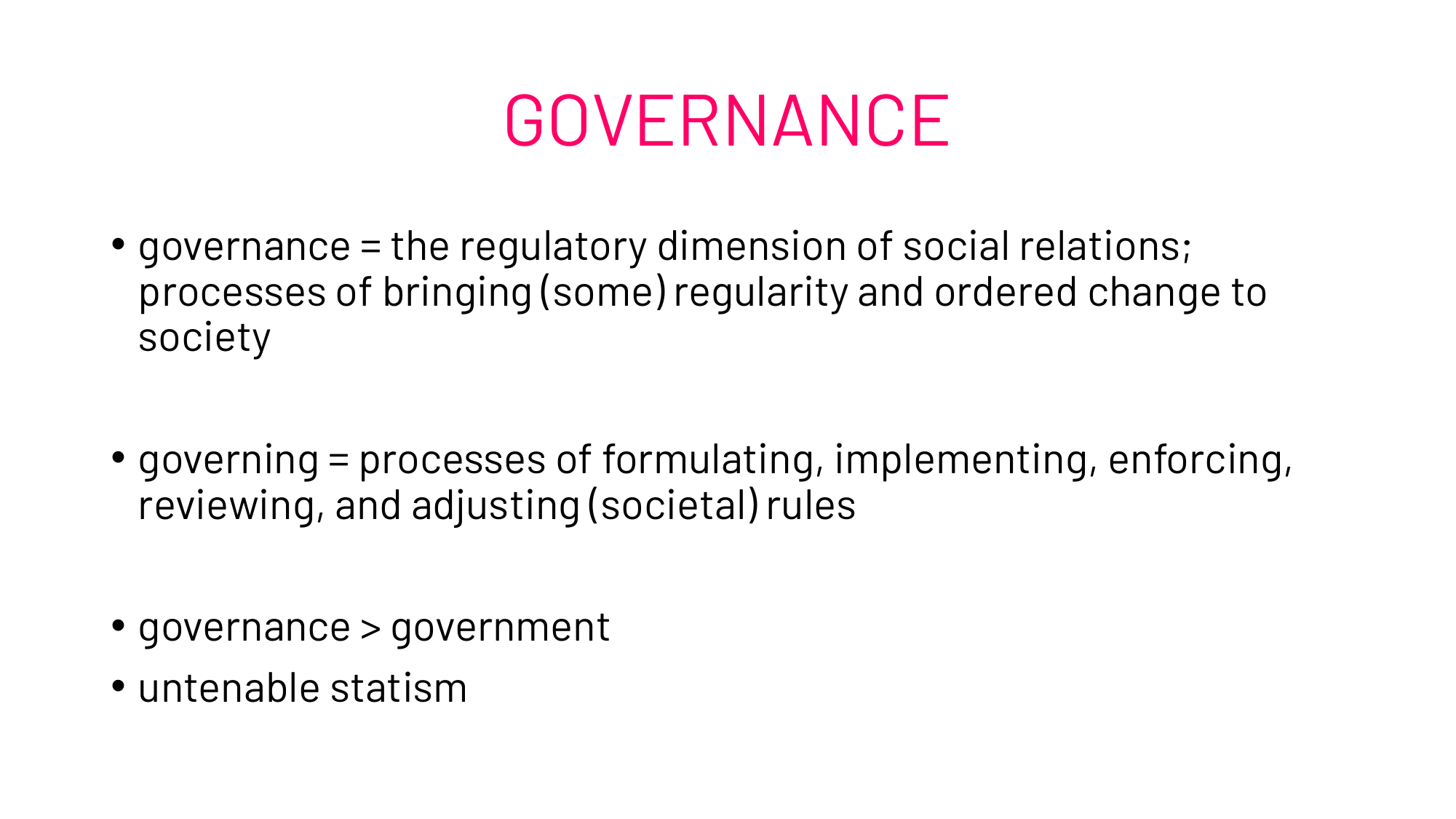

# GOVERNANCE
governance = the regulatory dimension of social relations; processes of bringing (some) regularity and ordered change to society

governing = processes of formulating, implementing, enforcing, reviewing, and adjusting (societal) rules

governance > government
untenable statism